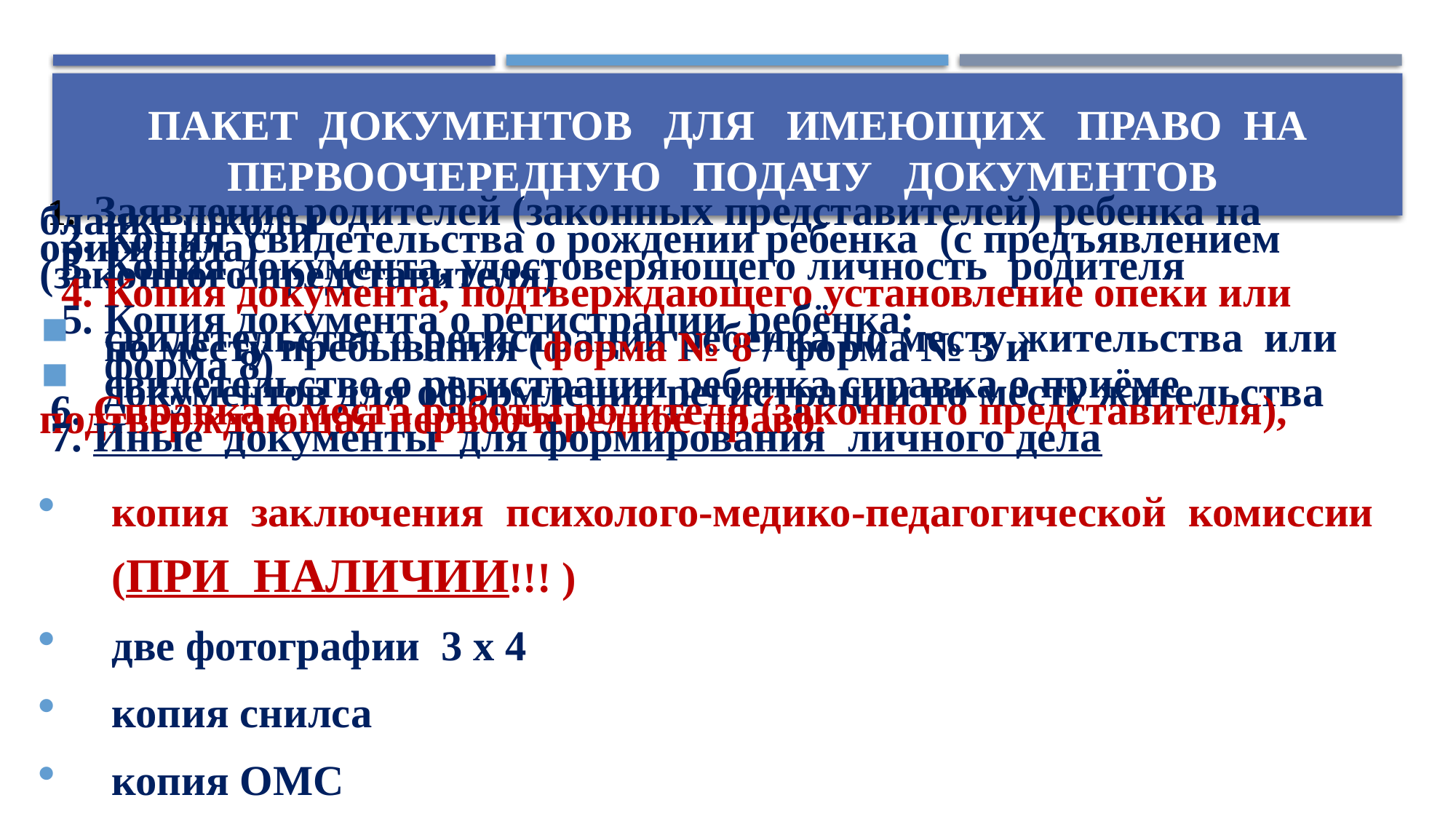

# Пакет  документов   для   имеющих   право  на  первоочередную   подачу   документов
   1.  Заявление родителей (законных представителей) ребенка на бланке школы
  2. Копия  свидетельства о рождении ребенка  (с предъявлением оригинала)
  3. Копия документа, удостоверяющего личность  родителя (законного представителя)
  4. Копия документа, подтверждающего установление опеки или попечительства  (ПРИ  НАЛИЧИИ!!!)
  5. Копия документа о регистрации  ребёнка:
свидетельство о регистрации ребенка по месту жительства  или по месту пребывания (форма № 8 / форма № 3 и
      форма 8)
свидетельство о регистрации ребенка справка о приёме документов для оформления регистрации по месту жительства
 6. Справка с места работы родителя (законного представителя), подтверждающая первоочередное право.
 7. Иные  документы  для формирования  личного дела
копия заключения психолого-медико-педагогической комиссии (ПРИ  НАЛИЧИИ!!! )
две фотографии  3 х 4
копия снилса
копия ОМС